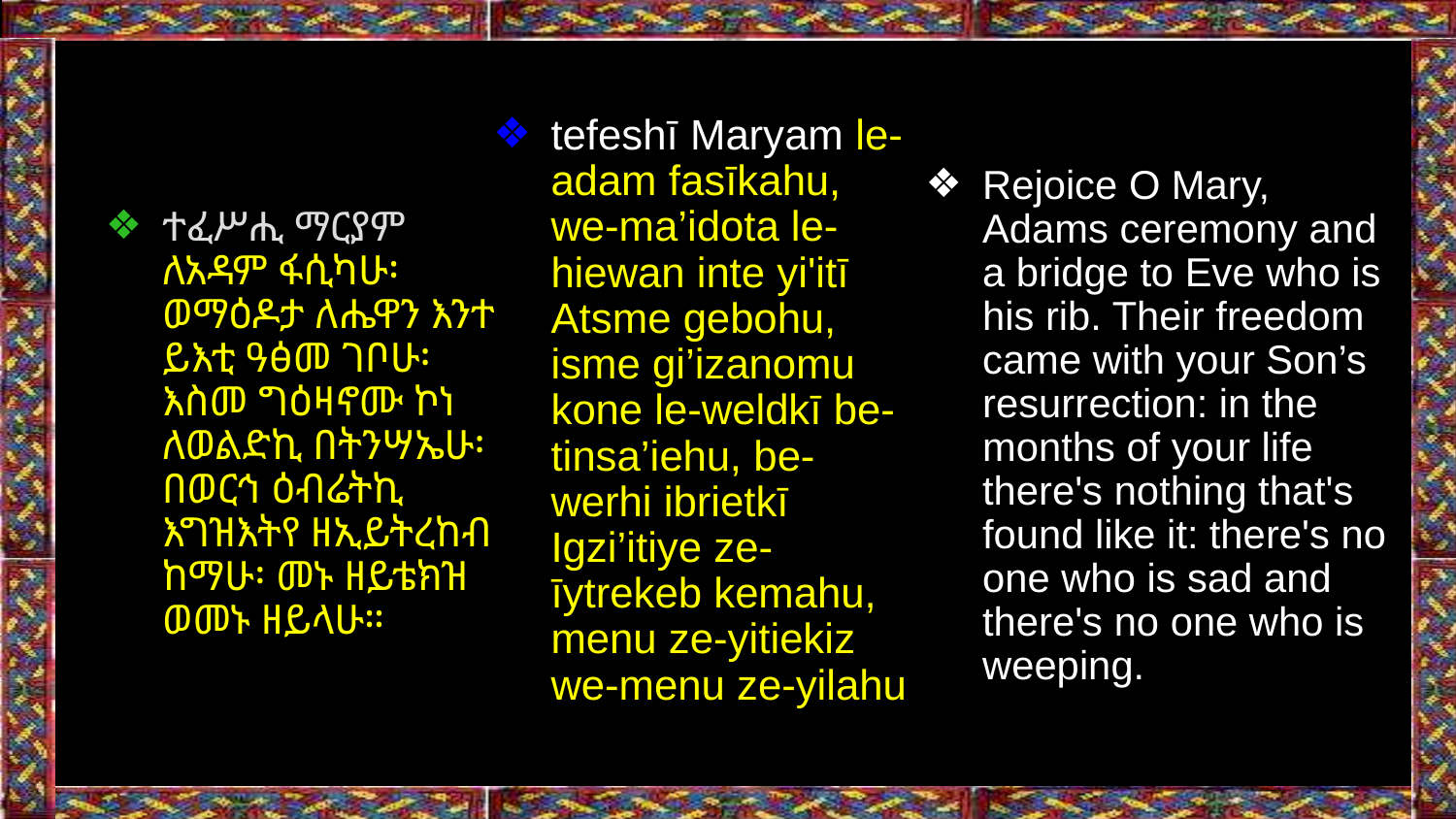

ተፈሥሒ ማርያም ለአዳም ፋሲካሁ፡ ወማዕዶታ ለሔዋን እንተ ይእቲ ዓፅመ ገቦሁ፡ እስመ ግዕዛኖሙ ኮነ ለወልድኪ በትንሣኤሁ፡ በወርኅ ዕብሬትኪ እግዝእትየ ዘኢይትረከብ ከማሁ፡ መኑ ዘይቴክዝ ወመኑ ዘይላሁ።
tefeshī Maryam le-adam fasīkahu, we-ma’idota le-hiewan inte yi'itī Atsme gebohu, isme gi’izanomu kone le-weldkī be-tinsa’iehu, be-werhi ibrietkī Igzi’itiye ze-īytrekeb kemahu, menu ze-yitiekiz we-menu ze-yilahu

Rejoice O Mary, Adams ceremony and a bridge to Eve who is his rib. Their freedom came with your Son’s resurrection: in the months of your life there's nothing that's found like it: there's no one who is sad and there's no one who is weeping.